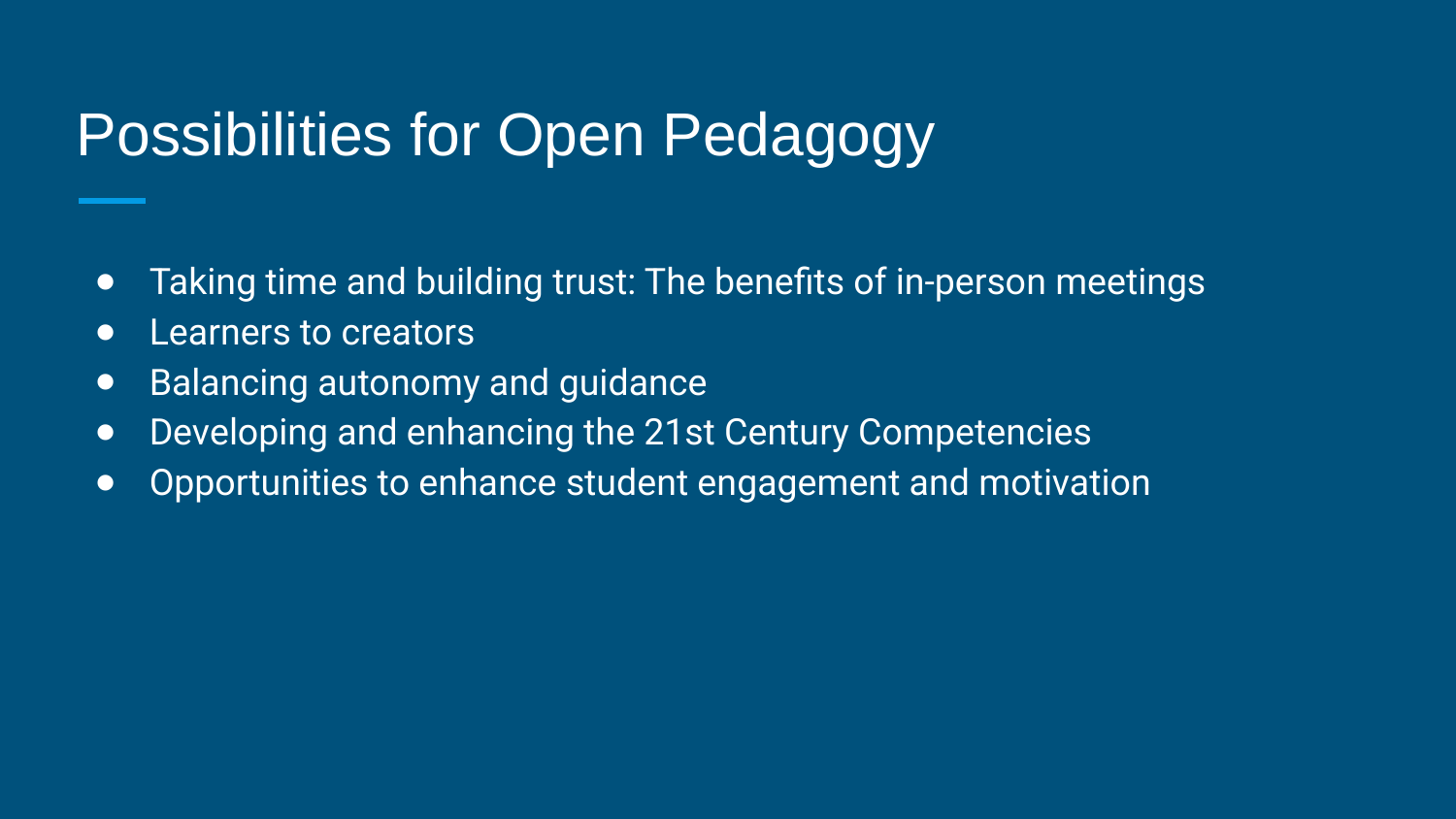

# Possibilities for Open Pedagogy
Taking time and building trust: The benefits of in-person meetings
Learners to creators
Balancing autonomy and guidance
Developing and enhancing the 21st Century Competencies
Opportunities to enhance student engagement and motivation